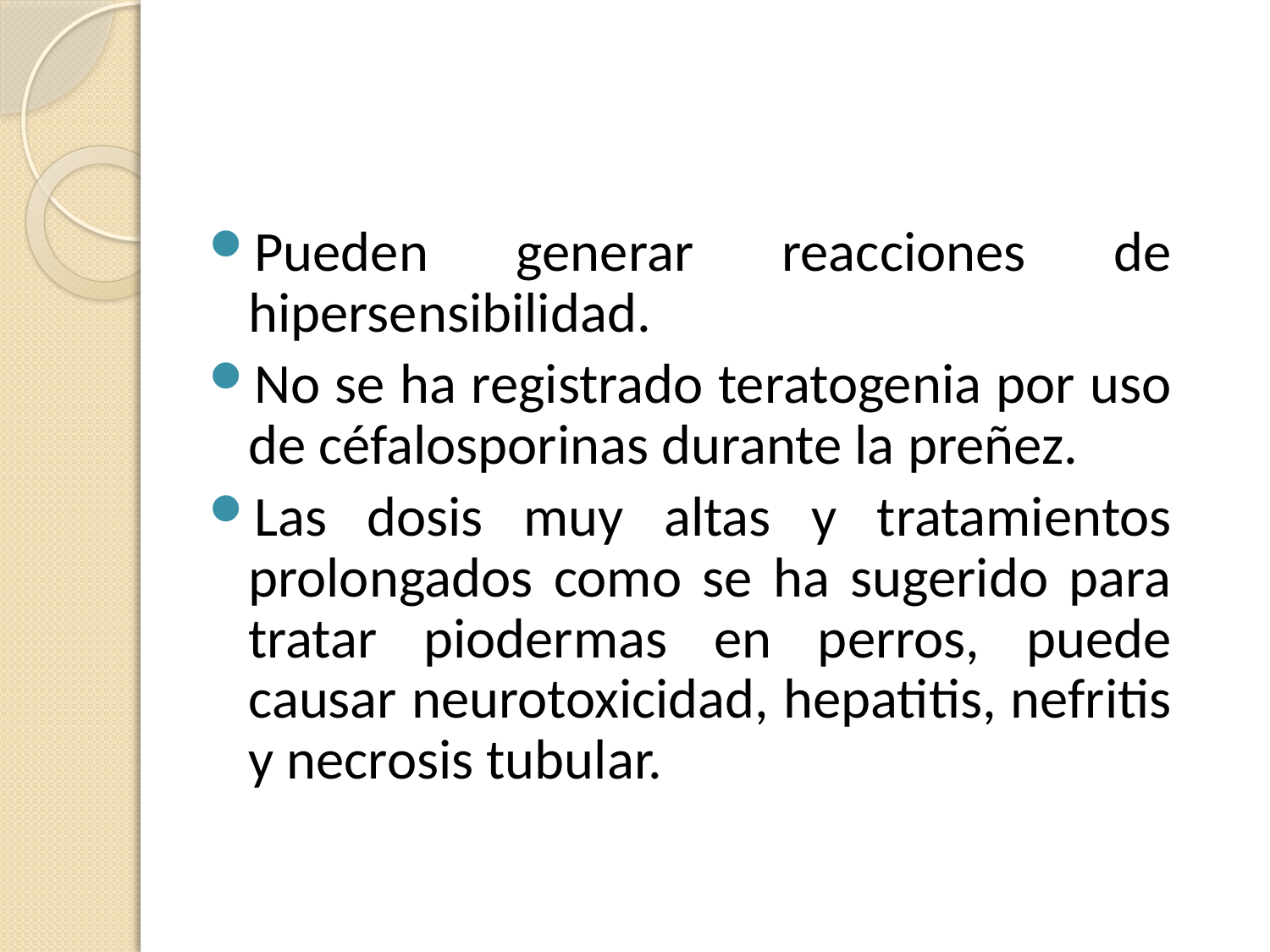

Pueden generar reacciones de hipersensibilidad.
No se ha registrado teratogenia por uso de céfalosporinas durante la preñez.
Las dosis muy altas y tratamientos prolongados como se ha sugerido para tratar piodermas en perros, puede causar neurotoxicidad, hepatitis, nefritis y necrosis tubular.